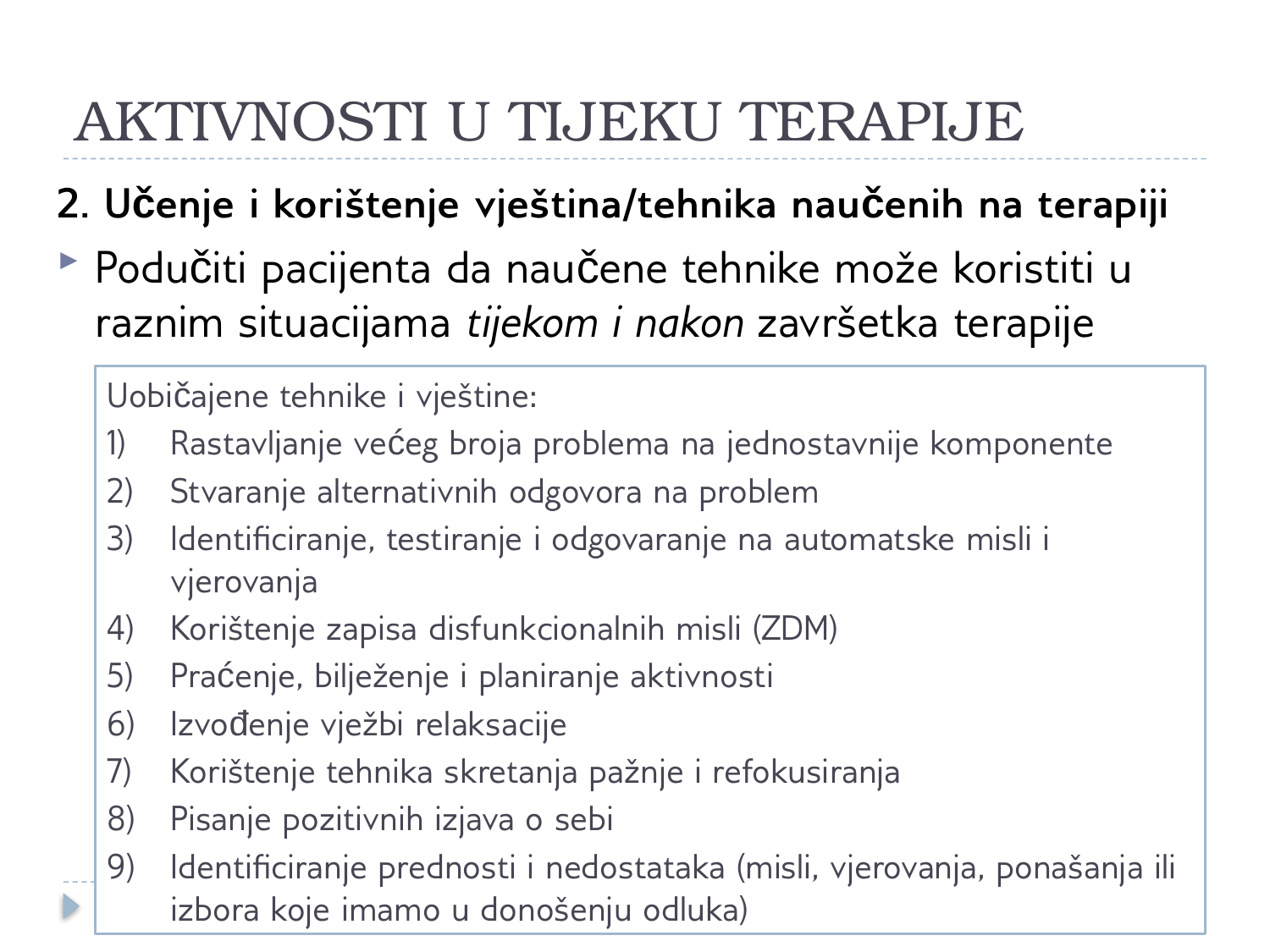

# AKTIVNOSTI U TIJEKU TERAPIJE
2. Učenje i korištenje vještina/tehnika naučenih na terapiji
Podučiti pacijenta da naučene tehnike može koristiti u raznim situacijama tijekom i nakon završetka terapije

Uobičajene tehnike i vještine:
Rastavljanje većeg broja problema na jednostavnije komponente
Stvaranje alternativnih odgovora na problem
Identificiranje, testiranje i odgovaranje na automatske misli i vjerovanja
Korištenje zapisa disfunkcionalnih misli (ZDM)
Praćenje, bilježenje i planiranje aktivnosti
Izvođenje vježbi relaksacije
Korištenje tehnika skretanja pažnje i refokusiranja
Pisanje pozitivnih izjava o sebi
Identificiranje prednosti i nedostataka (misli, vjerovanja, ponašanja ili izbora koje imamo u donošenju odluka)